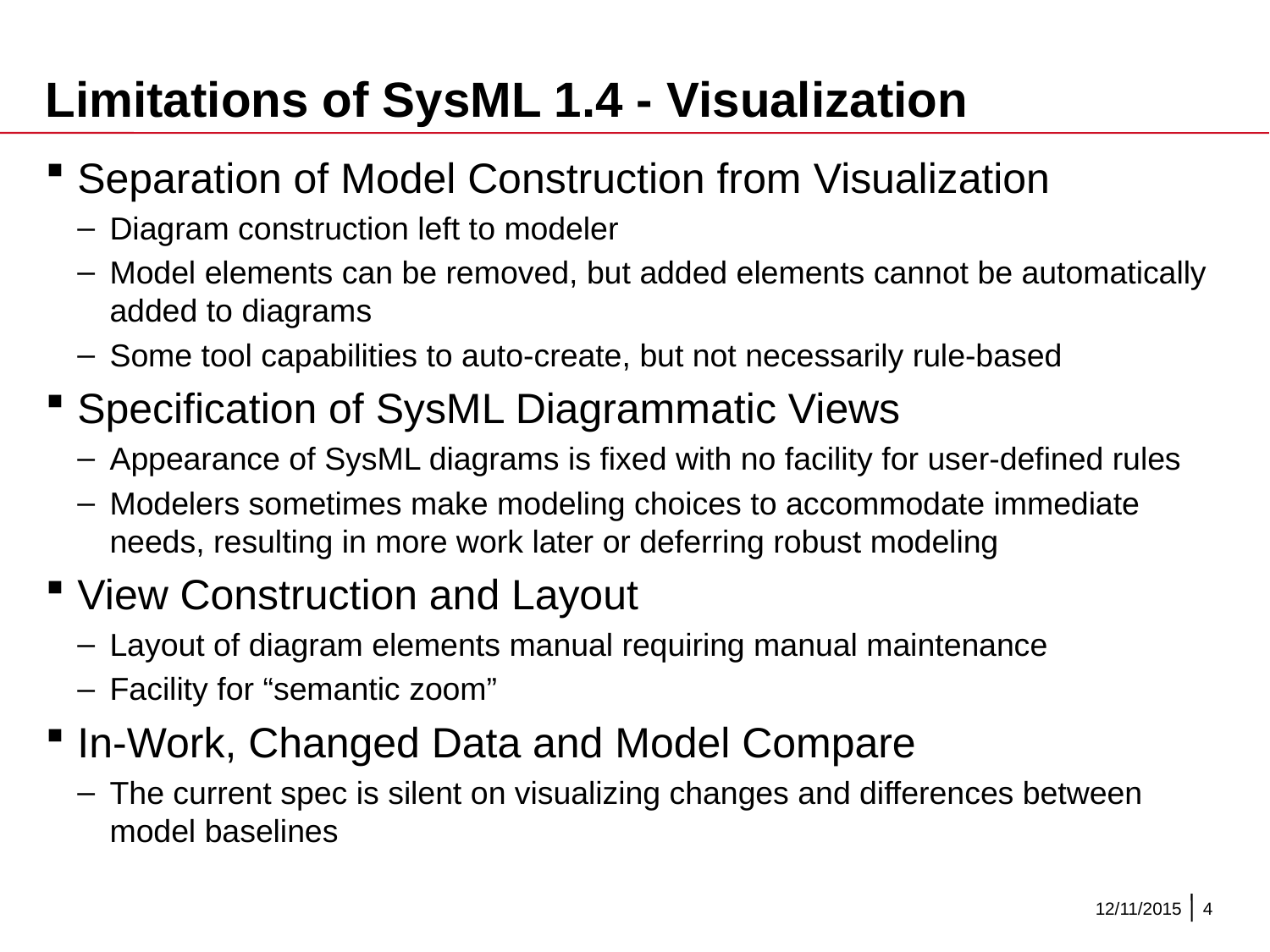

# Limitations of SysML 1.4 - Visualization
Separation of Model Construction from Visualization
Diagram construction left to modeler
Model elements can be removed, but added elements cannot be automatically added to diagrams
Some tool capabilities to auto-create, but not necessarily rule-based
Specification of SysML Diagrammatic Views
Appearance of SysML diagrams is fixed with no facility for user-defined rules
Modelers sometimes make modeling choices to accommodate immediate needs, resulting in more work later or deferring robust modeling
View Construction and Layout
Layout of diagram elements manual requiring manual maintenance
Facility for “semantic zoom”
In-Work, Changed Data and Model Compare
The current spec is silent on visualizing changes and differences between model baselines

12/11/2015
4